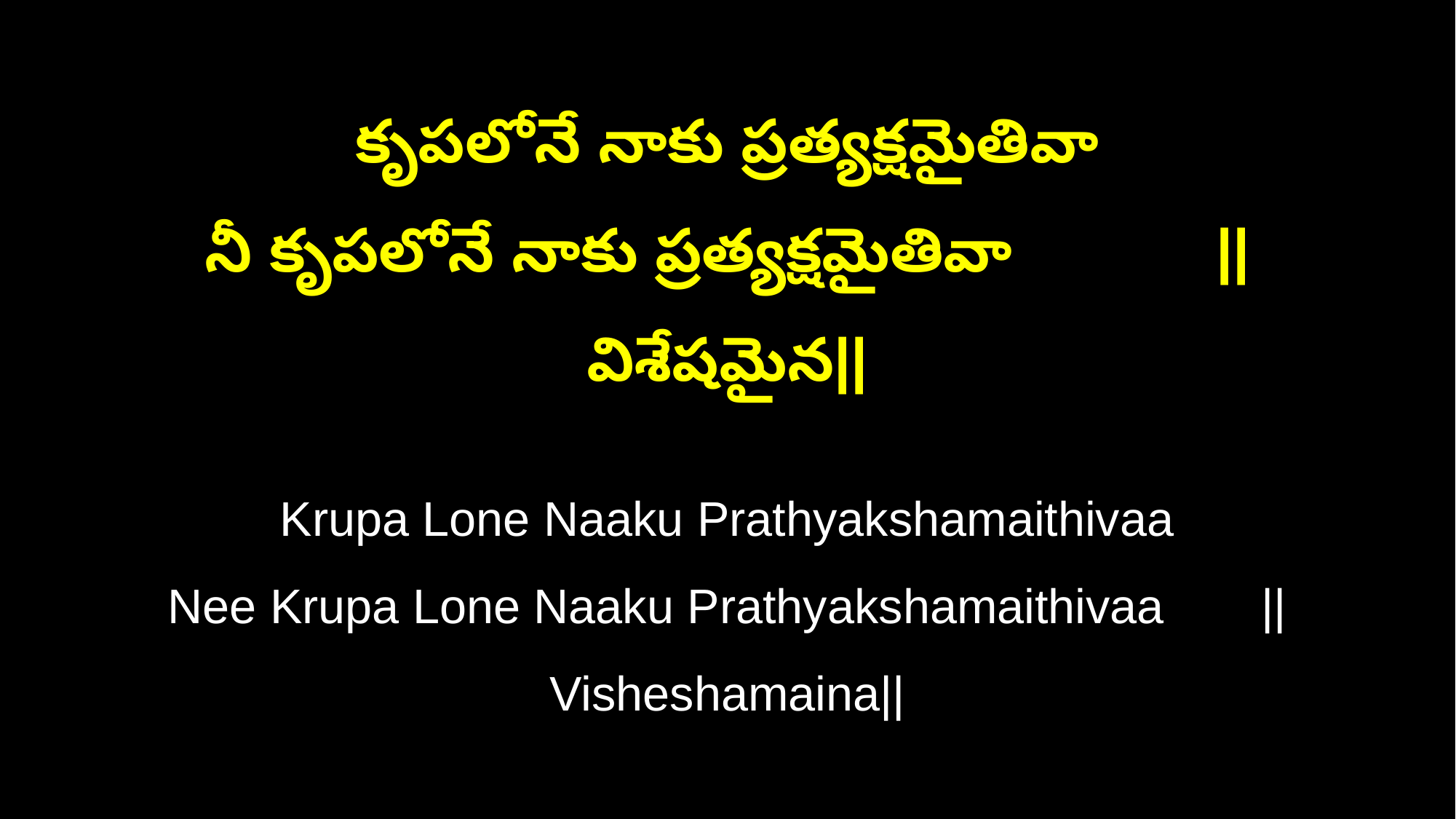

కృపలోనే నాకు ప్రత్యక్షమైతివా
నీ కృపలోనే నాకు ప్రత్యక్షమైతివా            ||విశేషమైన||
Krupa Lone Naaku Prathyakshamaithivaa
Nee Krupa Lone Naaku Prathyakshamaithivaa  ||Visheshamaina||